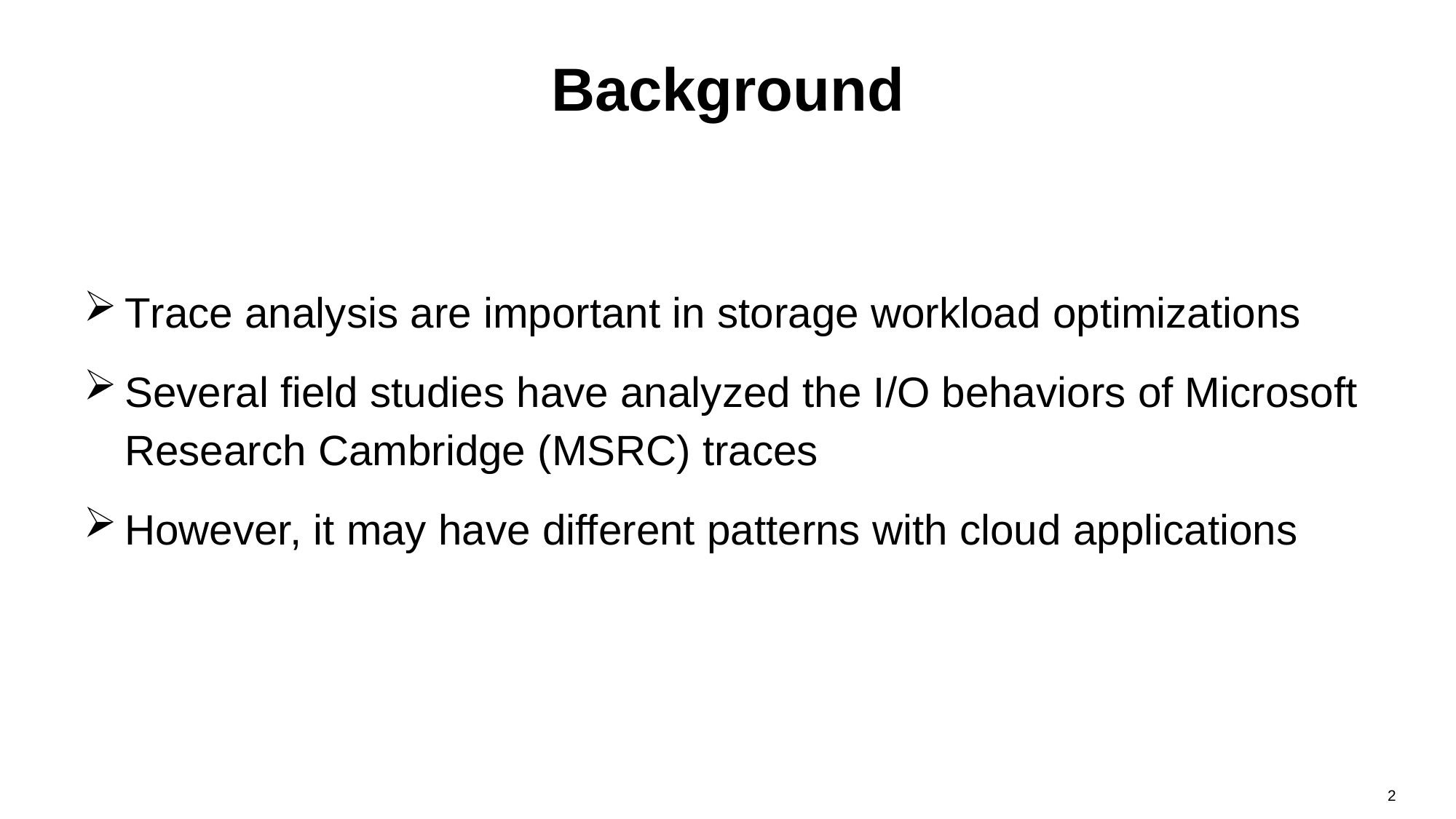

Background
Trace analysis are important in storage workload optimizations
Several field studies have analyzed the I/O behaviors of Microsoft Research Cambridge (MSRC) traces
However, it may have different patterns with cloud applications
2